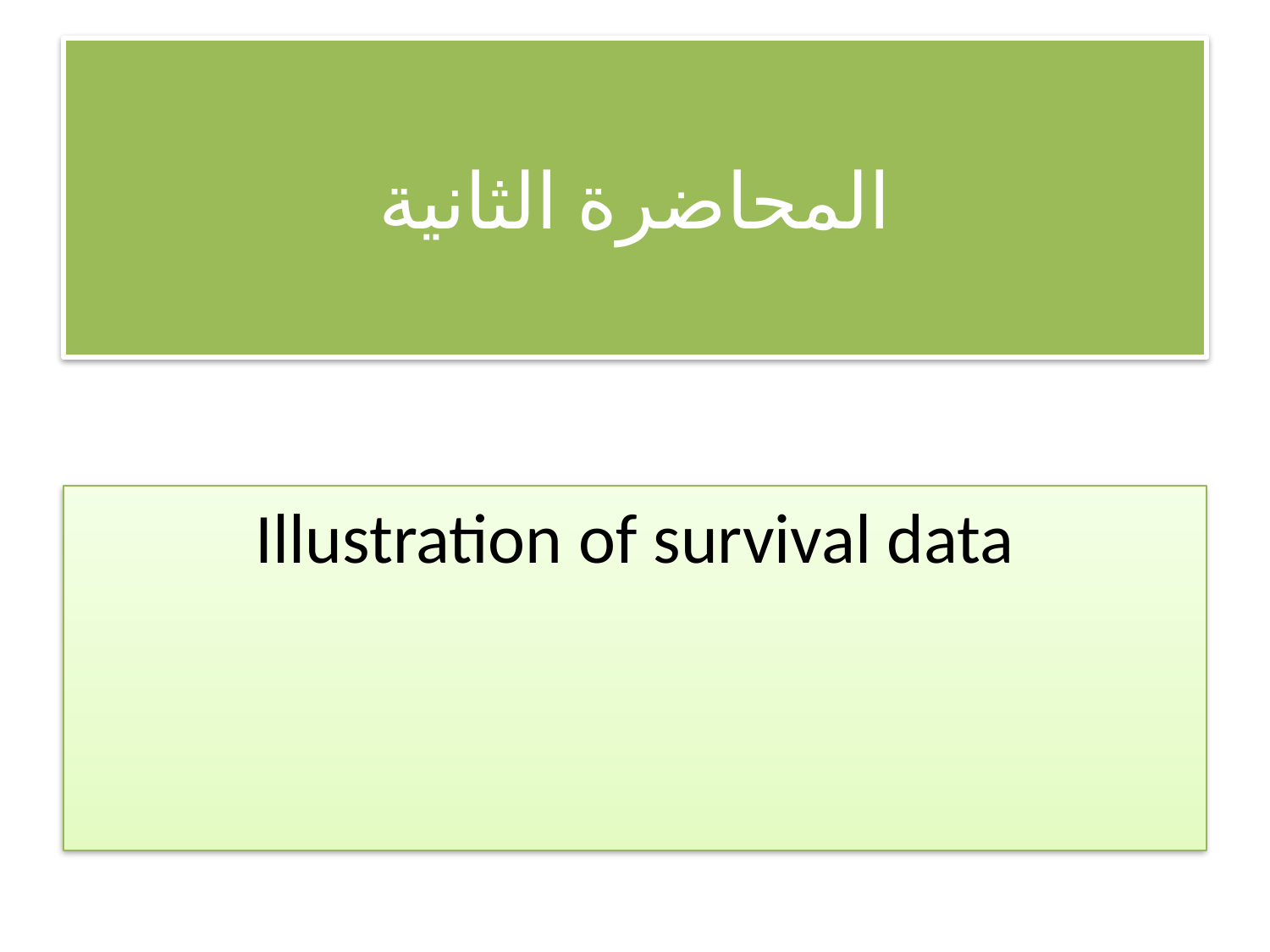

# المحاضرة الثانية
Illustration of survival data